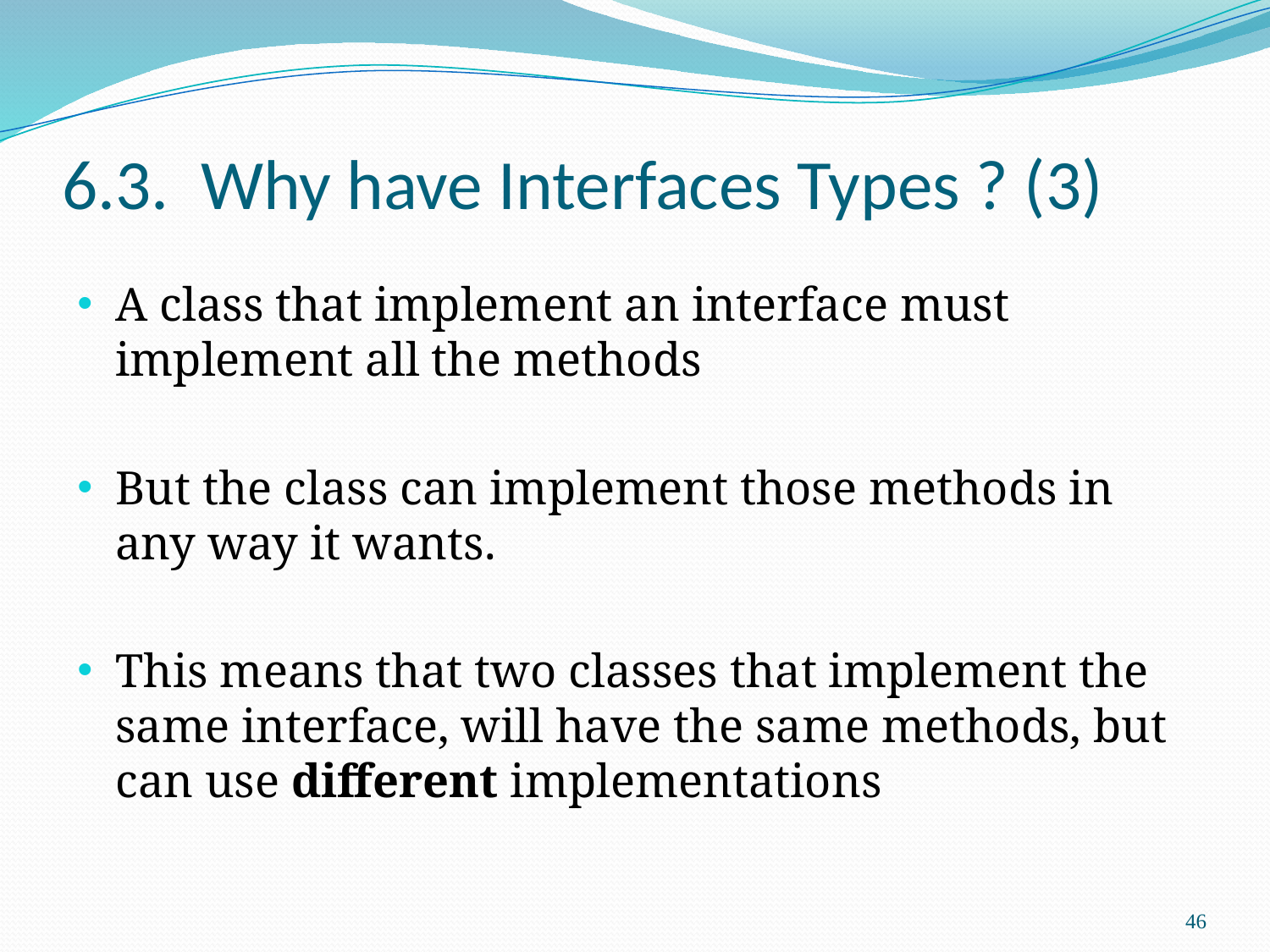

# 6.3.  Why have Interfaces Types ? (3)
A class that implement an interface must implement all the methods

But the class can implement those methods in any way it wants.

This means that two classes that implement the same interface, will have the same methods, but can use different implementations
46